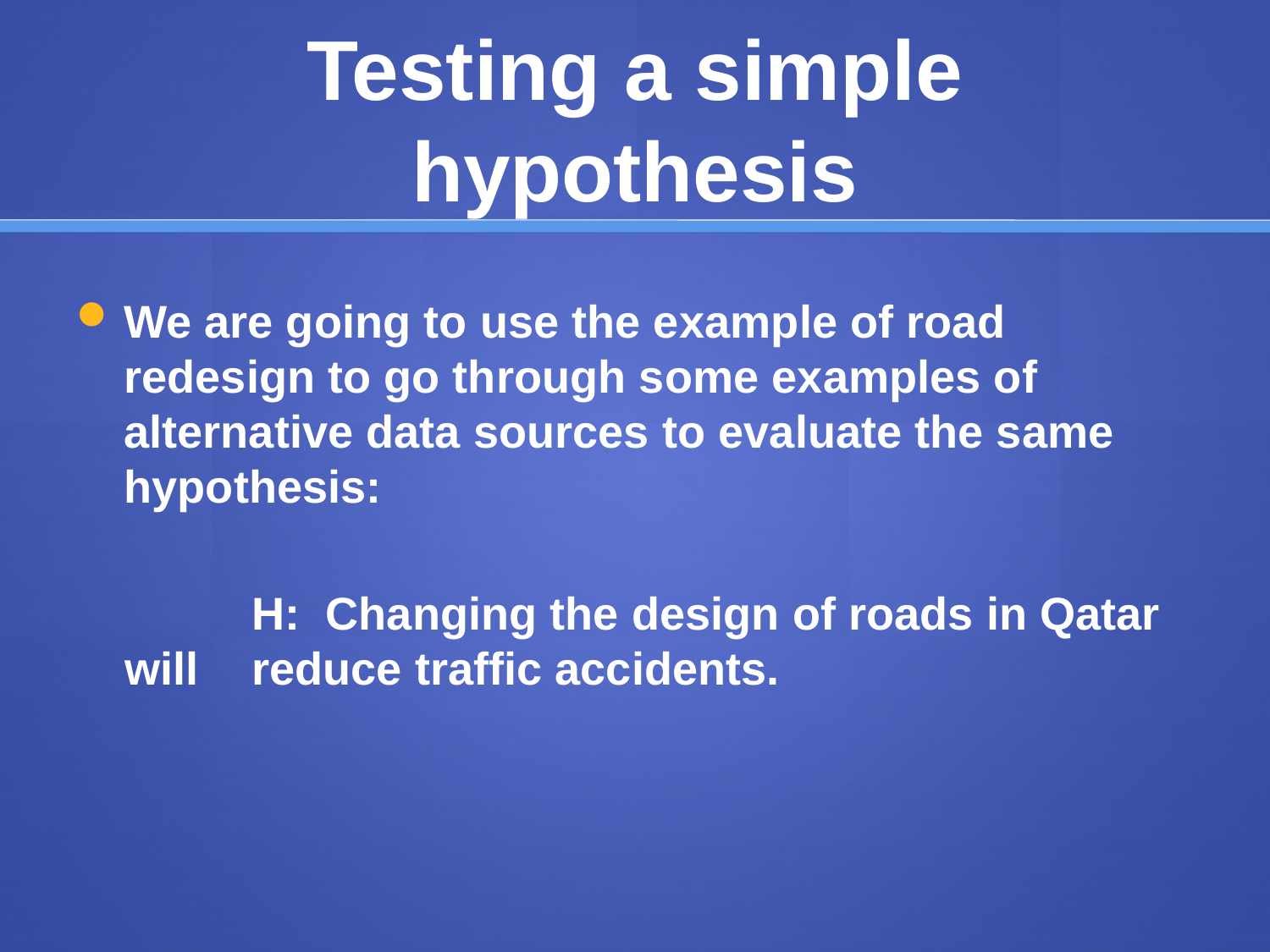

# Testing a simple hypothesis
We are going to use the example of road redesign to go through some examples of alternative data sources to evaluate the same hypothesis:

	H:  Changing the design of roads in Qatar will 	reduce traffic accidents.